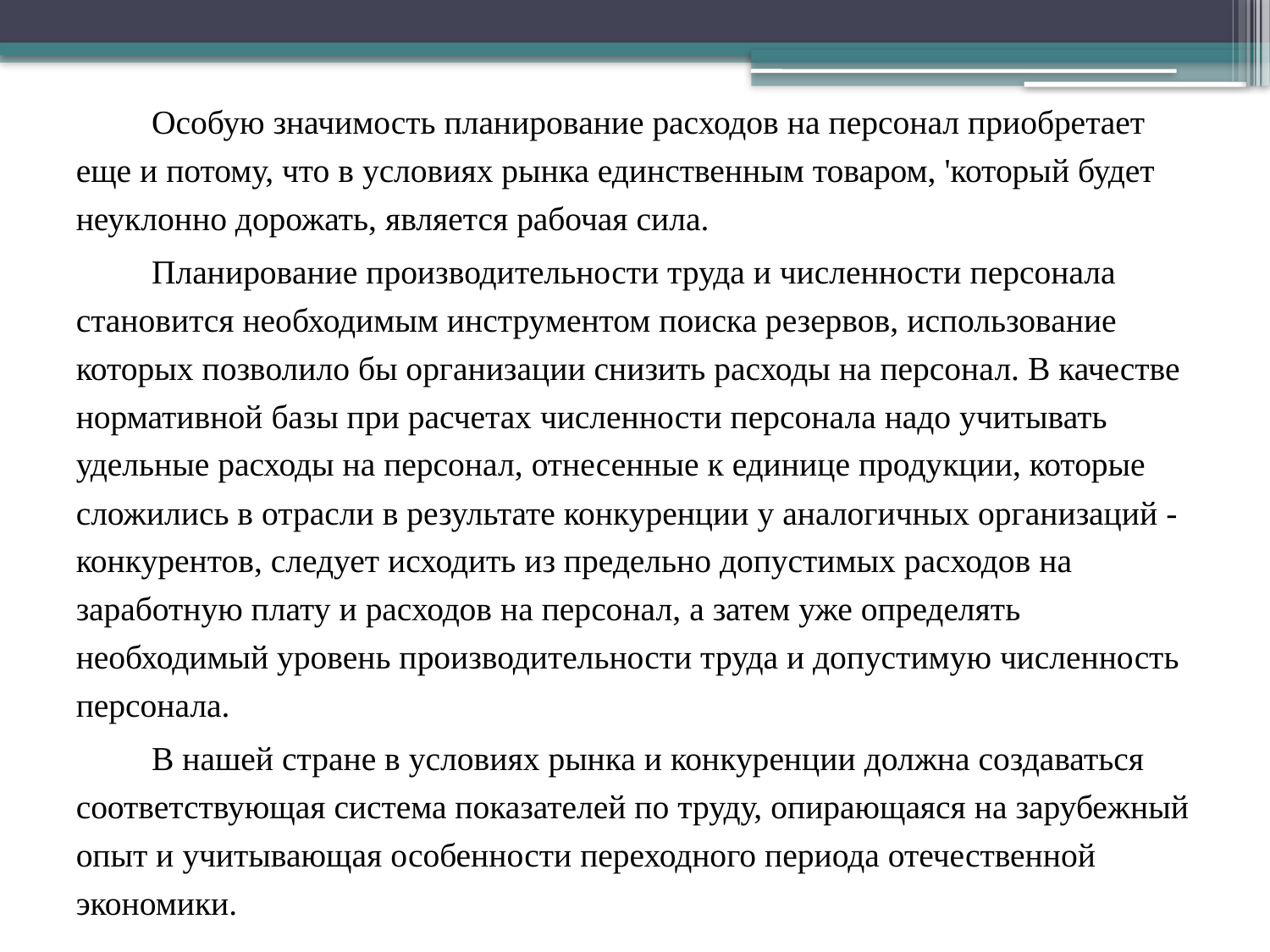

Особую значимость планирование расходов на персонал приобретает еще и потому, что в условиях рынка единственным товаром, 'который будет неуклонно дорожать, является рабочая сила.
Планирование производительности труда и численности персонала становится необходимым инструментом поиска резервов, использование которых позволило бы организации снизить расходы на персонал. В качестве нормативной базы при расчетах численности персонала надо учитывать удельные расходы на персонал, отнесенные к единице продукции, которые сложились в отрасли в результате конкуренции у аналогичных организаций -конкурентов, следует исходить из предельно допустимых расходов на заработную плату и расходов на персонал, а затем уже определять необходимый уровень производительности труда и допустимую численность персонала.
В нашей стране в условиях рынка и конкуренции должна создаваться соответствующая система показателей по труду, опирающаяся на зарубежный опыт и учитывающая особенности переходного периода отечественной экономики.